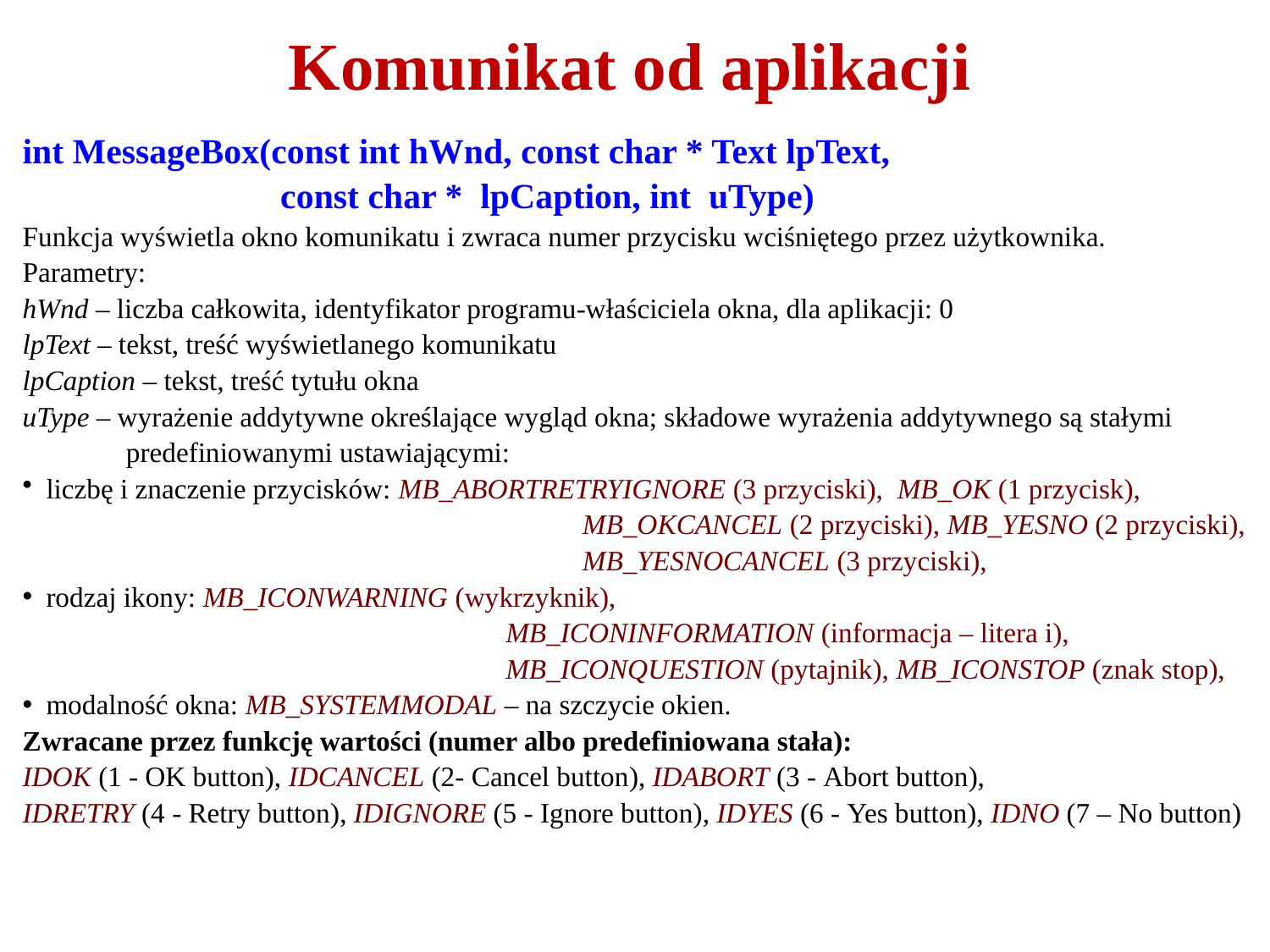

# Komunikat od aplikacji
int MessageBox(const int hWnd, const char * Text lpText,
                             const char *  lpCaption, int  uType)
Funkcja wyświetla okno komunikatu i zwraca numer przycisku wciśniętego przez użytkownika.
Parametry:
hWnd – liczba całkowita, identyfikator programu-właściciela okna, dla aplikacji: 0
lpText – tekst, treść wyświetlanego komunikatu
lpCaption – tekst, treść tytułu okna
uType – wyrażenie addytywne określające wygląd okna; składowe wyrażenia addytywnego są stałymi
	        predefiniowanymi ustawiającymi:
liczbę i znaczenie przycisków: MB_ABORTRETRYIGNORE (3 przyciski),  MB_OK (1 przycisk),
			               MB_OKCANCEL (2 przyciski), MB_YESNO (2 przyciski),
			               MB_YESNOCANCEL (3 przyciski),
rodzaj ikony: MB_ICONWARNING (wykrzyknik),
			    MB_ICONINFORMATION (informacja – litera i),
			    MB_ICONQUESTION (pytajnik), MB_ICONSTOP (znak stop),
modalność okna: MB_SYSTEMMODAL – na szczycie okien.
Zwracane przez funkcję wartości (numer albo predefiniowana stała):
IDOK (1 - OK button), IDCANCEL (2- Cancel button), IDABORT (3 - Abort button),
IDRETRY (4 - Retry button), IDIGNORE (5 - Ignore button), IDYES (6 - Yes button), IDNO (7 – No button)